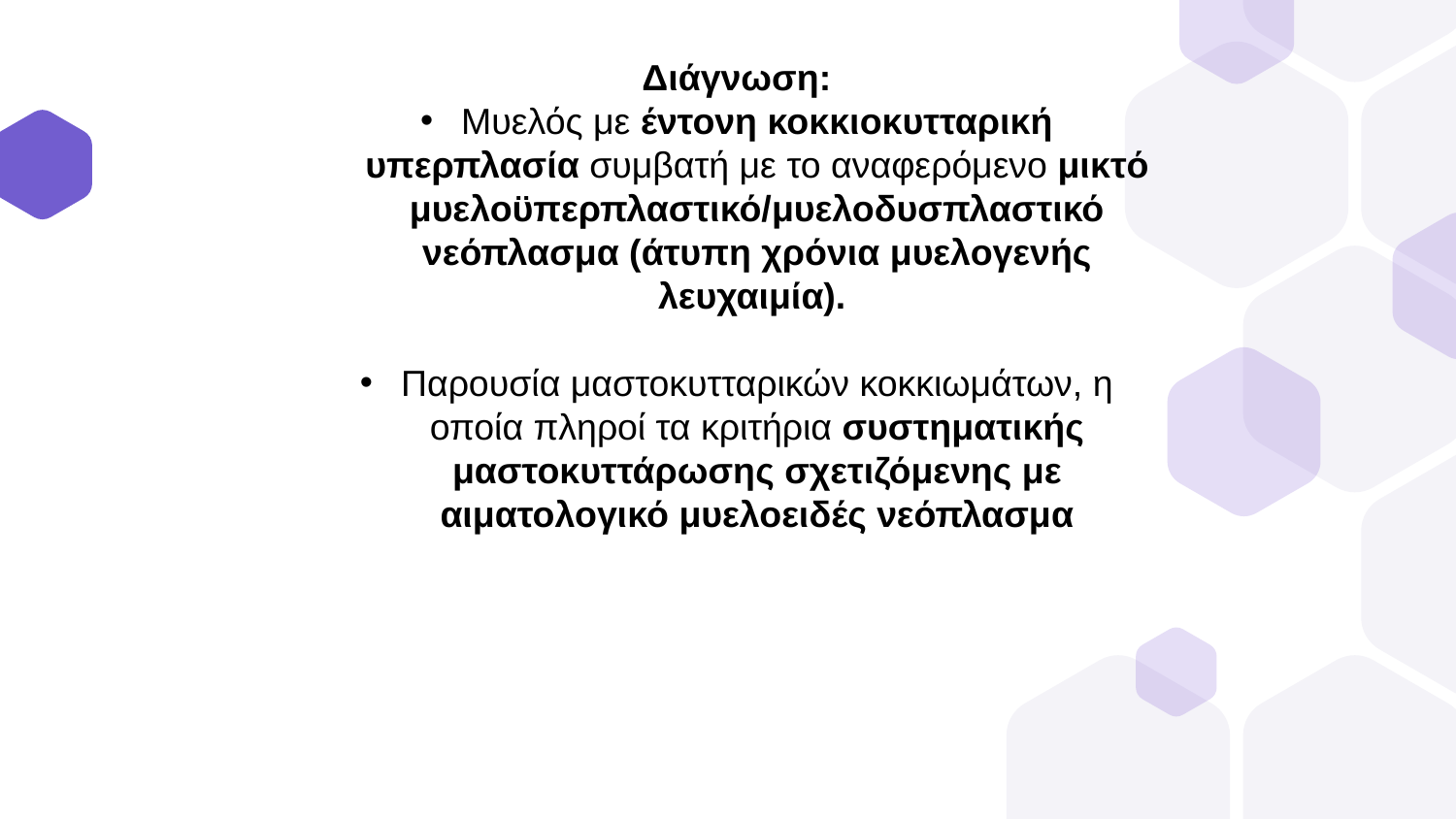

Διάγνωση:
Μυελός με έντονη κοκκιοκυτταρική υπερπλασία συμβατή με το αναφερόμενο μικτό μυελοϋπερπλαστικό/μυελοδυσπλαστικό νεόπλασμα (άτυπη χρόνια μυελογενής λευχαιμία).

Παρουσία μαστοκυτταρικών κοκκιωμάτων, η οποία πληροί τα κριτήρια συστηματικής μαστοκυττάρωσης σχετιζόμενης με αιματολογικό μυελοειδές νεόπλασμα